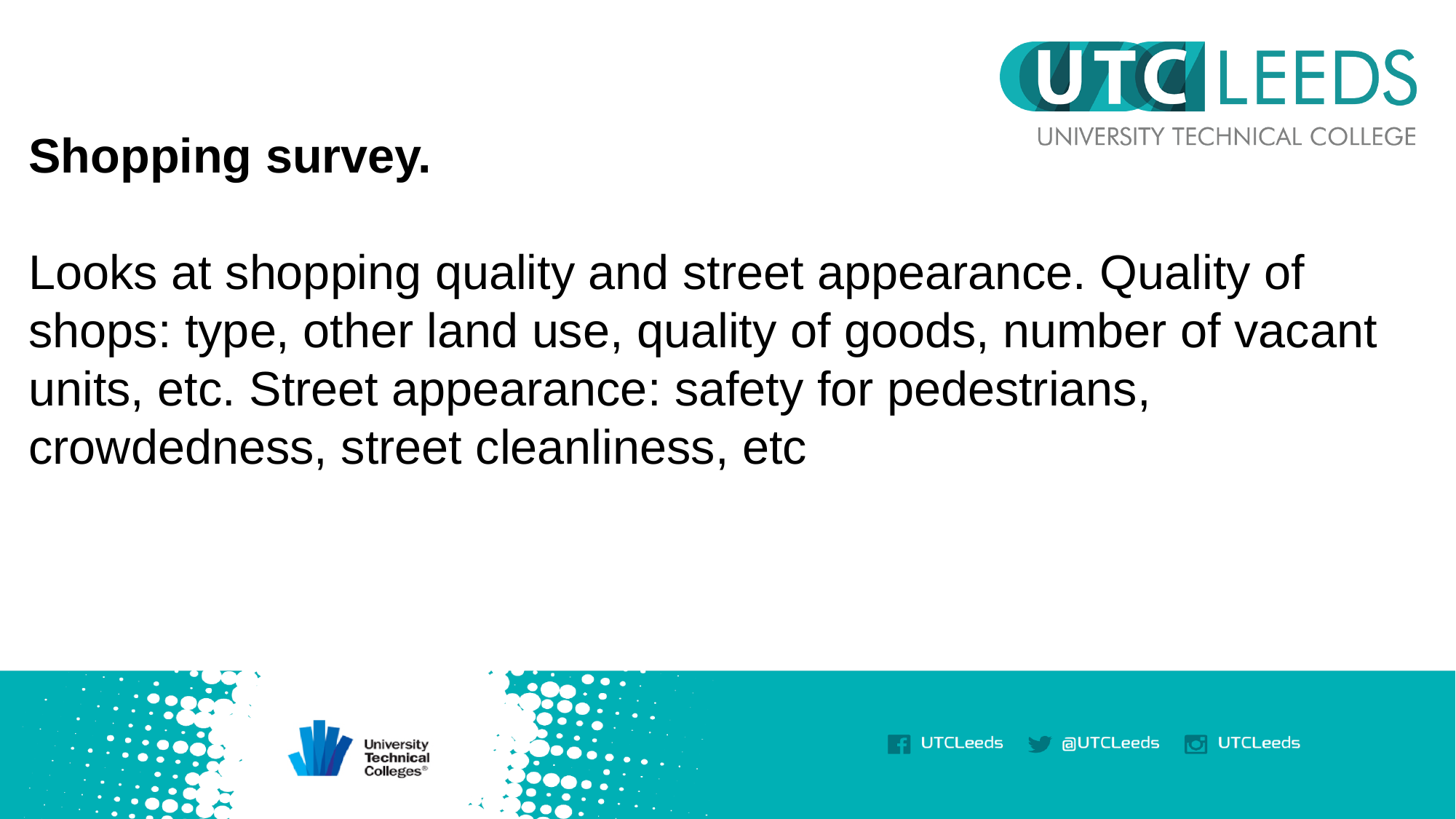

Shopping survey.

Looks at shopping quality and street appearance. Quality of shops: type, other land use, quality of goods, number of vacant units, etc. Street appearance: safety for pedestrians, crowdedness, street cleanliness, etc